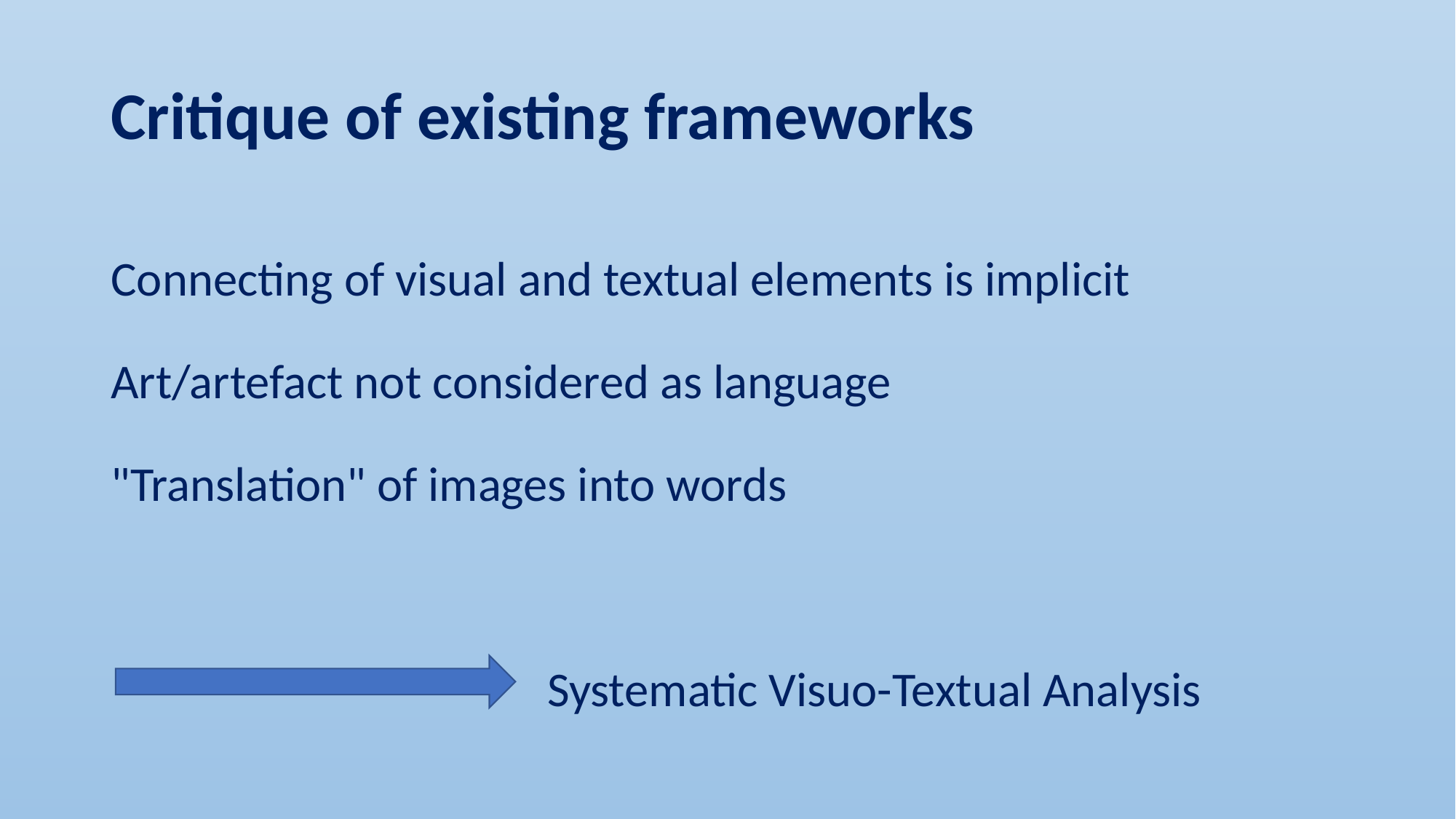

# Critique of existing frameworks
Connecting of visual and textual elements is implicit
Art/artefact not considered as language
"Translation" of images into words

				Systematic Visuo-Textual Analysis